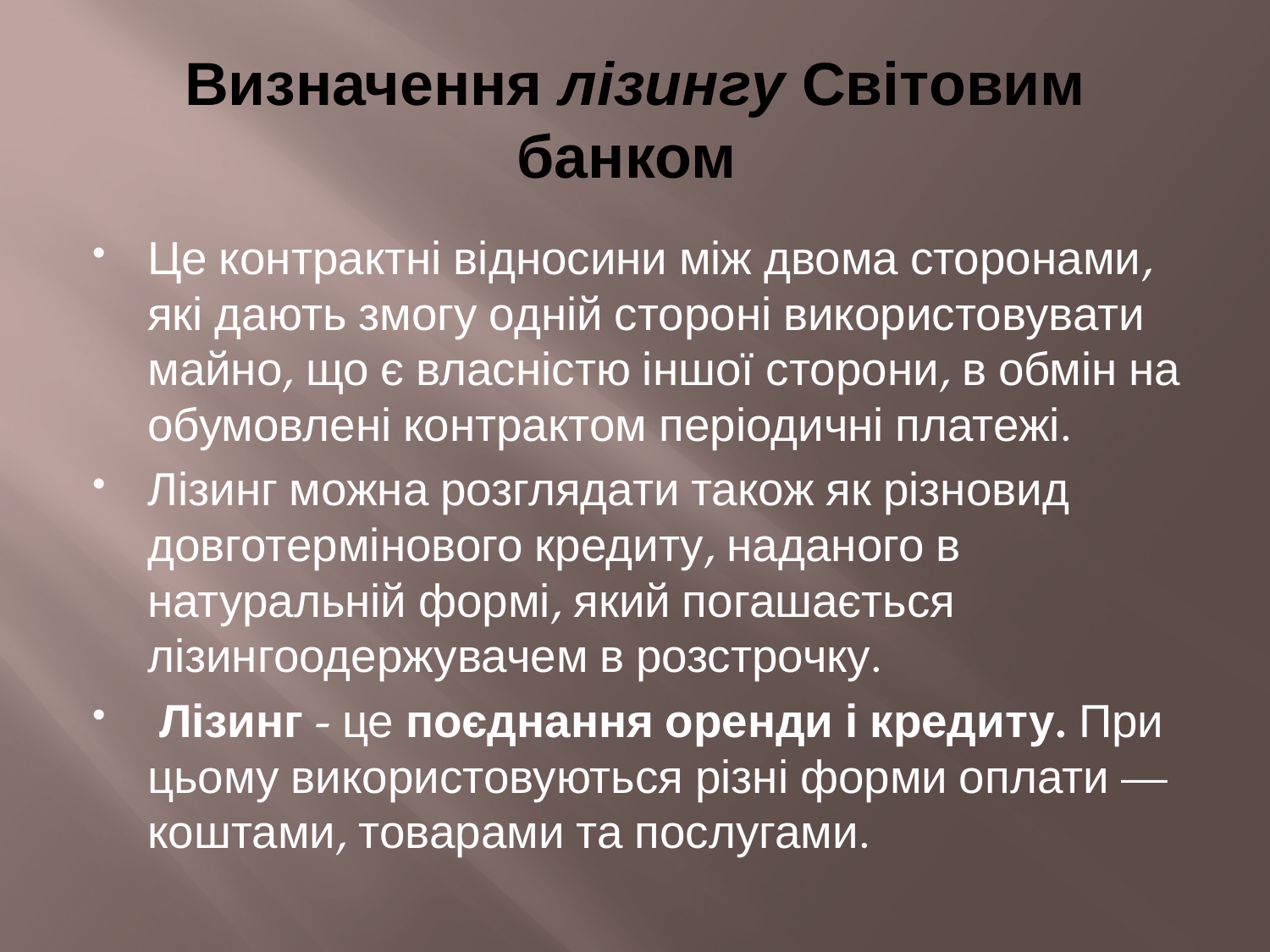

# Визначення лізингу Світовим банком
Це контрактні відносини між двома сторонами, які дають змогу одній стороні використовувати майно, що є власністю іншої сторони, в обмін на обумовлені контрактом періодичні платежі.
Лізинг можна розглядати також як різновид довготермінового кредиту, наданого в натуральній формі, який погашається лізингоодержувачем в розстрочку.
 Лізинг - це поєднання оренди і кредиту. При цьому використовуються різні форми оплати — коштами, товарами та послугами.